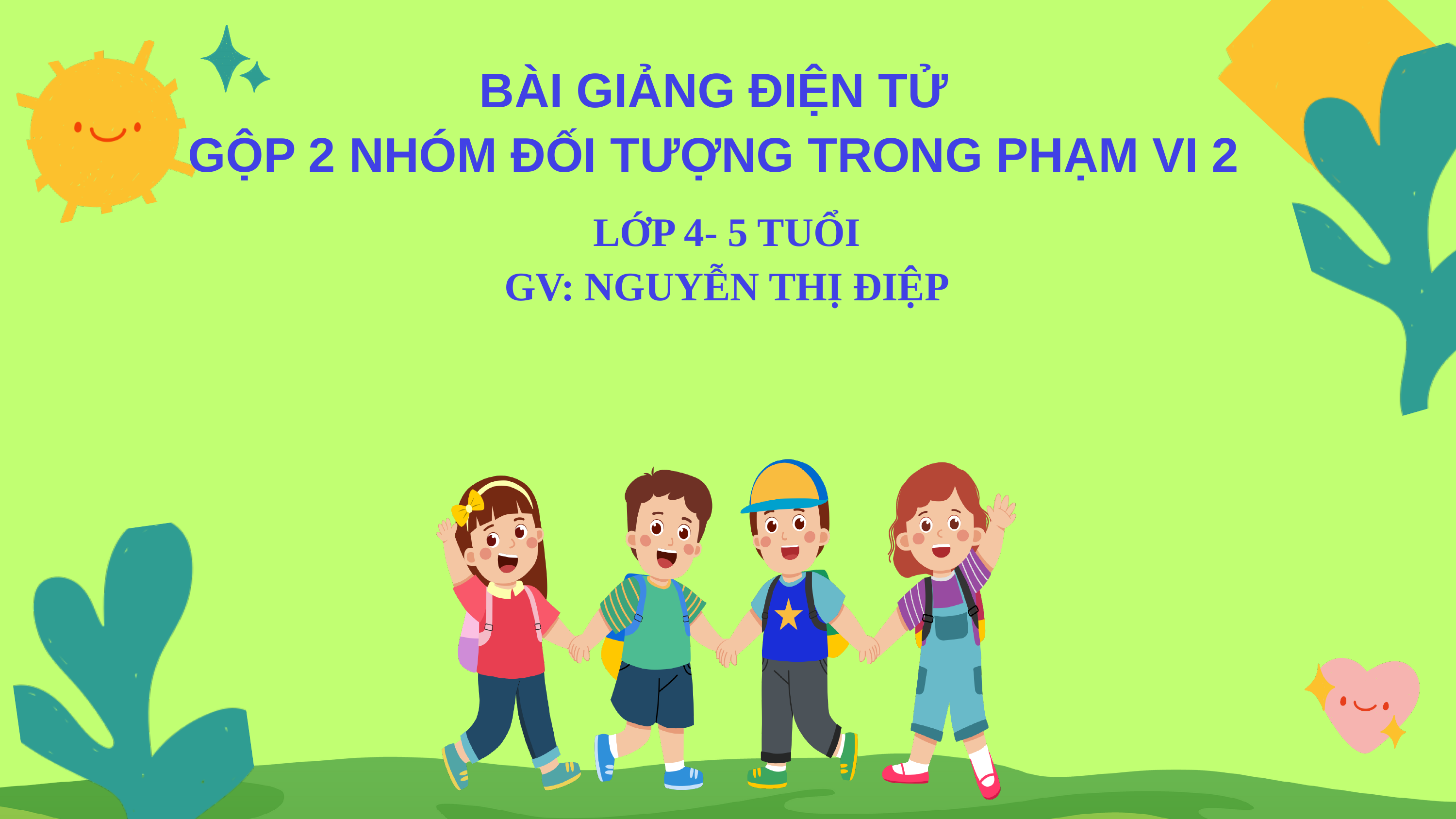

BÀI GIẢNG ĐIỆN TỬ
GỘP 2 NHÓM ĐỐI TƯỢNG TRONG PHẠM VI 2

LỚP 4- 5 TUỔI
GV: NGUYỄN THỊ ĐIỆP